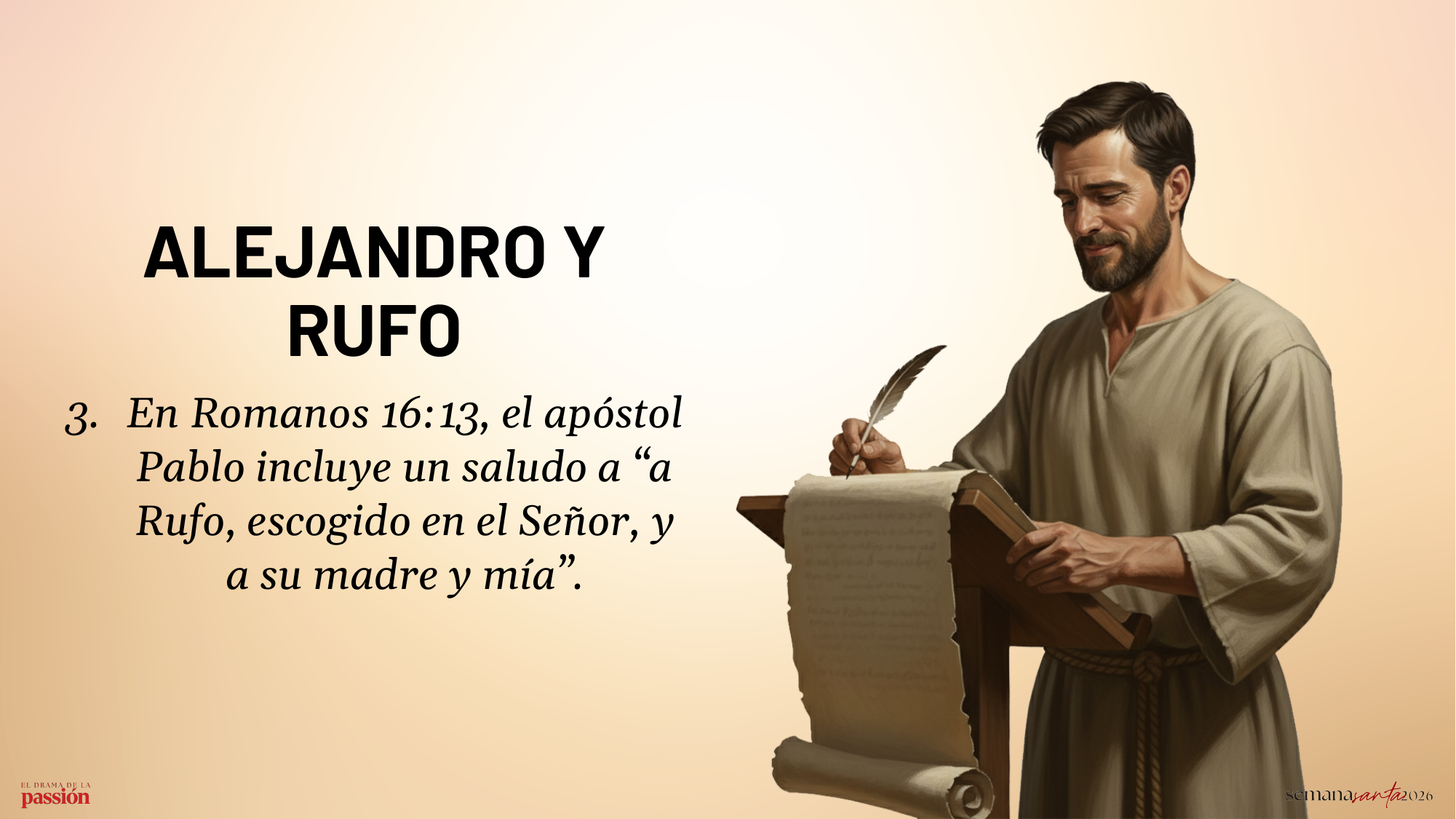

ALEJANDRO Y RUFO
En Romanos 16:13, el apóstol Pablo incluye un saludo a “a Rufo, escogido en el Señor, y a su madre y mía”.